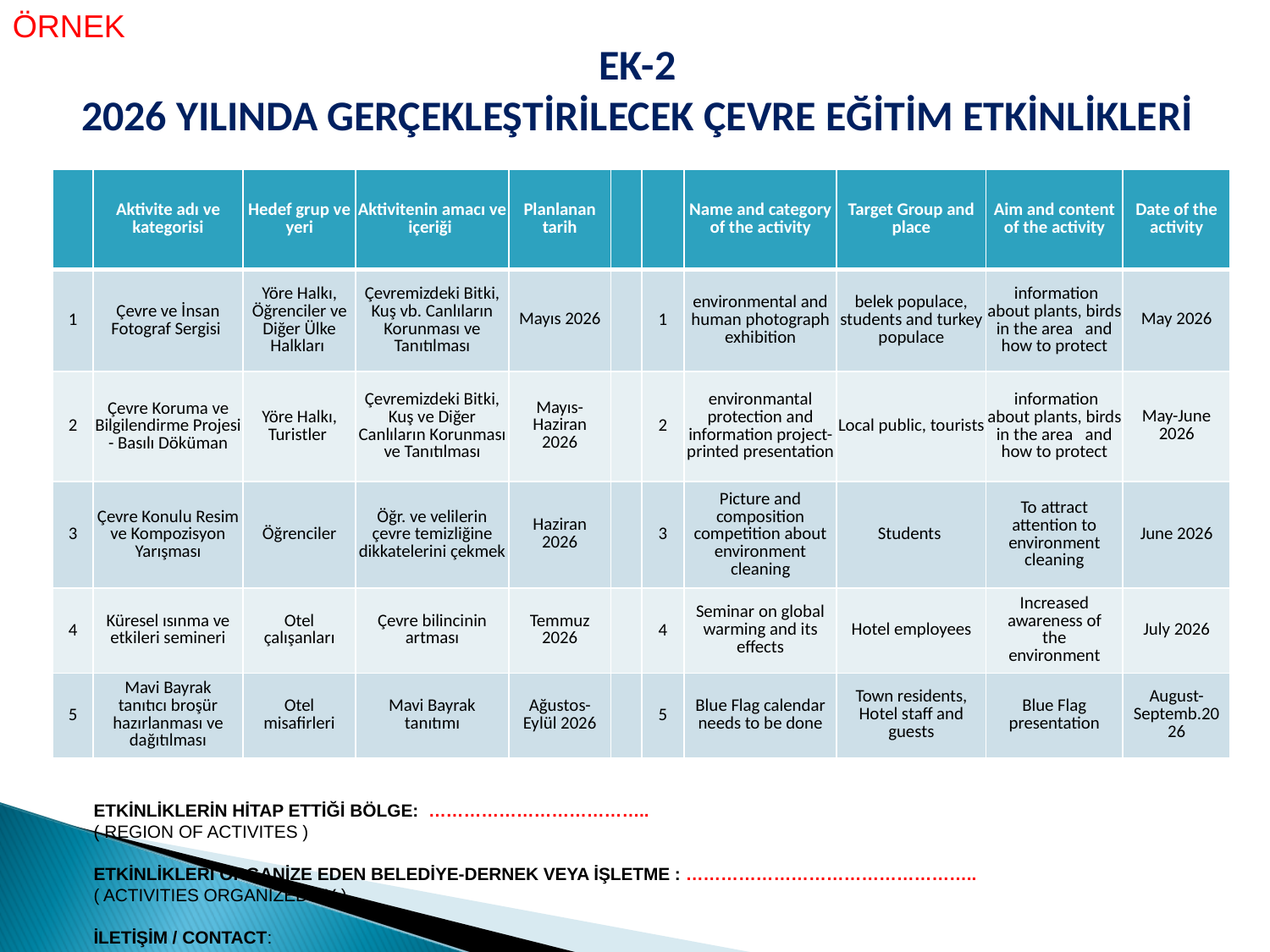

ÖRNEK
EK-2
2026 YILINDA GERÇEKLEŞTİRİLECEK ÇEVRE EĞİTİM ETKİNLİKLERİ
|  | Aktivite adı ve kategorisi | Hedef grup ve yeri | Aktivitenin amacı ve içeriği | Planlanan tarih |  |  | Name and category of the activity | Target Group and place | Aim and content of the activity | Date of the activity |
| --- | --- | --- | --- | --- | --- | --- | --- | --- | --- | --- |
| 1 | Çevre ve İnsan Fotograf Sergisi | Yöre Halkı, Öğrenciler ve Diğer Ülke Halkları | Çevremizdeki Bitki, Kuş vb. Canlıların Korunması ve Tanıtılması | Mayıs 2026 |  | 1 | environmental and human photograph exhibition | belek populace, students and turkey populace | information about plants, birds in the area and how to protect | May 2026 |
| 2 | Çevre Koruma ve Bilgilendirme Projesi - Basılı Döküman | Yöre Halkı, Turistler | Çevremizdeki Bitki, Kuş ve Diğer Canlıların Korunması ve Tanıtılması | Mayıs-Haziran 2026 |  | 2 | environmantal protection and information project- printed presentation | Local public, tourists | information about plants, birds in the area and how to protect | May-June 2026 |
| 3 | Çevre Konulu Resim ve Kompozisyon Yarışması | Öğrenciler | Öğr. ve velilerin çevre temizliğine dikkatelerini çekmek | Haziran 2026 |  | 3 | Picture and composition competition about environment cleaning | Students | To attract attention to environment cleaning | June 2026 |
| 4 | Küresel ısınma ve etkileri semineri | Otel çalışanları | Çevre bilincinin artması | Temmuz 2026 |  | 4 | Seminar on global warming and its effects | Hotel employees | Increased awareness of the environment | July 2026 |
| 5 | Mavi Bayrak tanıtıcı broşür hazırlanması ve dağıtılması | Otel misafirleri | Mavi Bayrak tanıtımı | Ağustos-Eylül 2026 |  | 5 | Blue Flag calendar needs to be done | Town residents, Hotel staff and guests | Blue Flag presentation | August-Septemb.2026 |
ETKİNLİKLERİN HİTAP ETTİĞİ BÖLGE:  ………………………………..
( REGION OF ACTIVITES )

ETKİNLİKLERİ ORGANİZE EDEN BELEDİYE-DERNEK VEYA İŞLETME : …………………………………………..
( ACTIVITIES ORGANIZED BY )

İLETİŞİM / CONTACT: